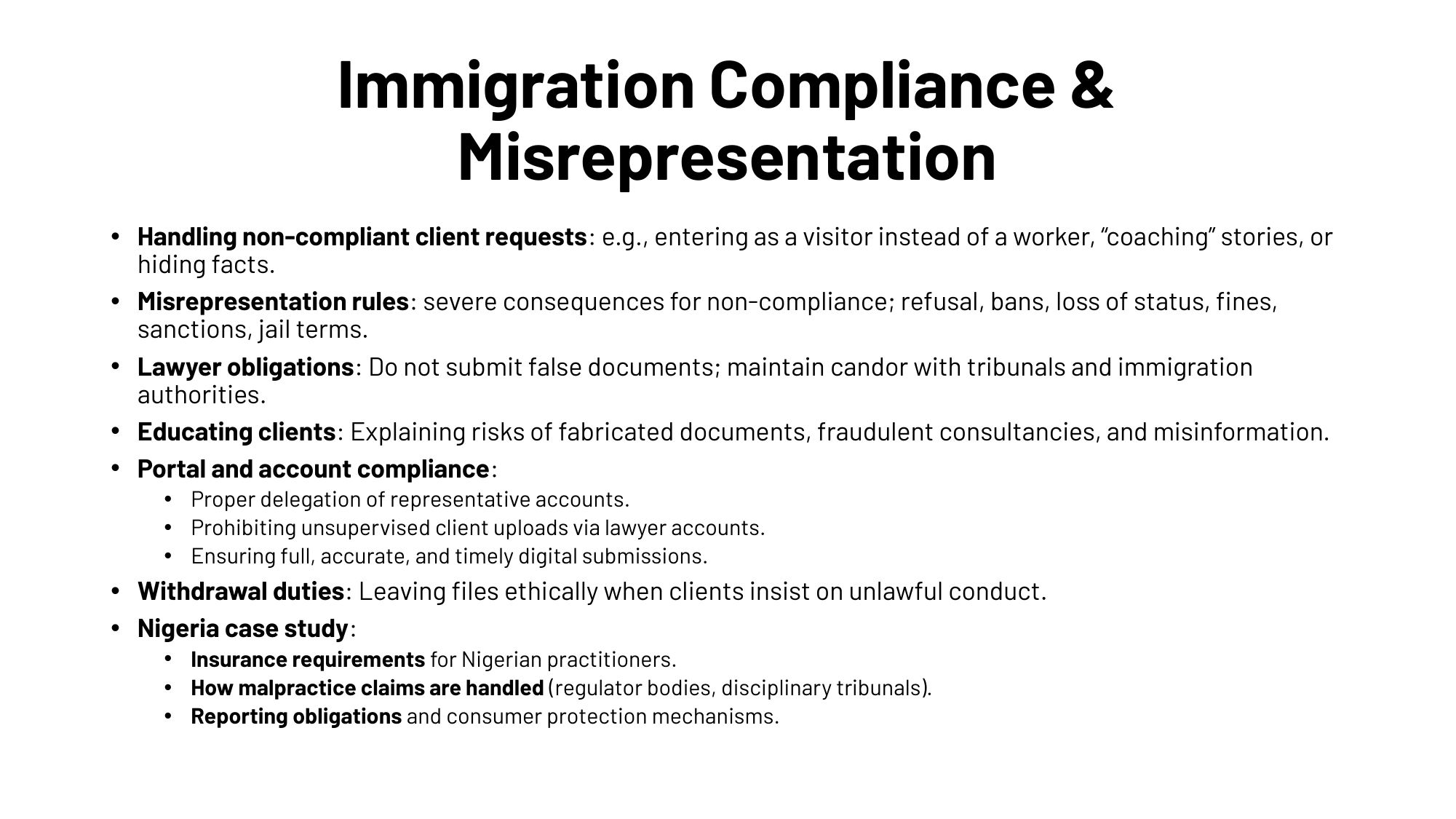

# Immigration Compliance & Misrepresentation
Handling non-compliant client requests: e.g., entering as a visitor instead of a worker, “coaching” stories, or hiding facts.
Misrepresentation rules: severe consequences for non-compliance; refusal, bans, loss of status, fines, sanctions, jail terms.
Lawyer obligations: Do not submit false documents; maintain candor with tribunals and immigration authorities.
Educating clients: Explaining risks of fabricated documents, fraudulent consultancies, and misinformation.
Portal and account compliance:
Proper delegation of representative accounts.
Prohibiting unsupervised client uploads via lawyer accounts.
Ensuring full, accurate, and timely digital submissions.
Withdrawal duties: Leaving files ethically when clients insist on unlawful conduct.
Nigeria case study:
Insurance requirements for Nigerian practitioners.
How malpractice claims are handled (regulator bodies, disciplinary tribunals).
Reporting obligations and consumer protection mechanisms.